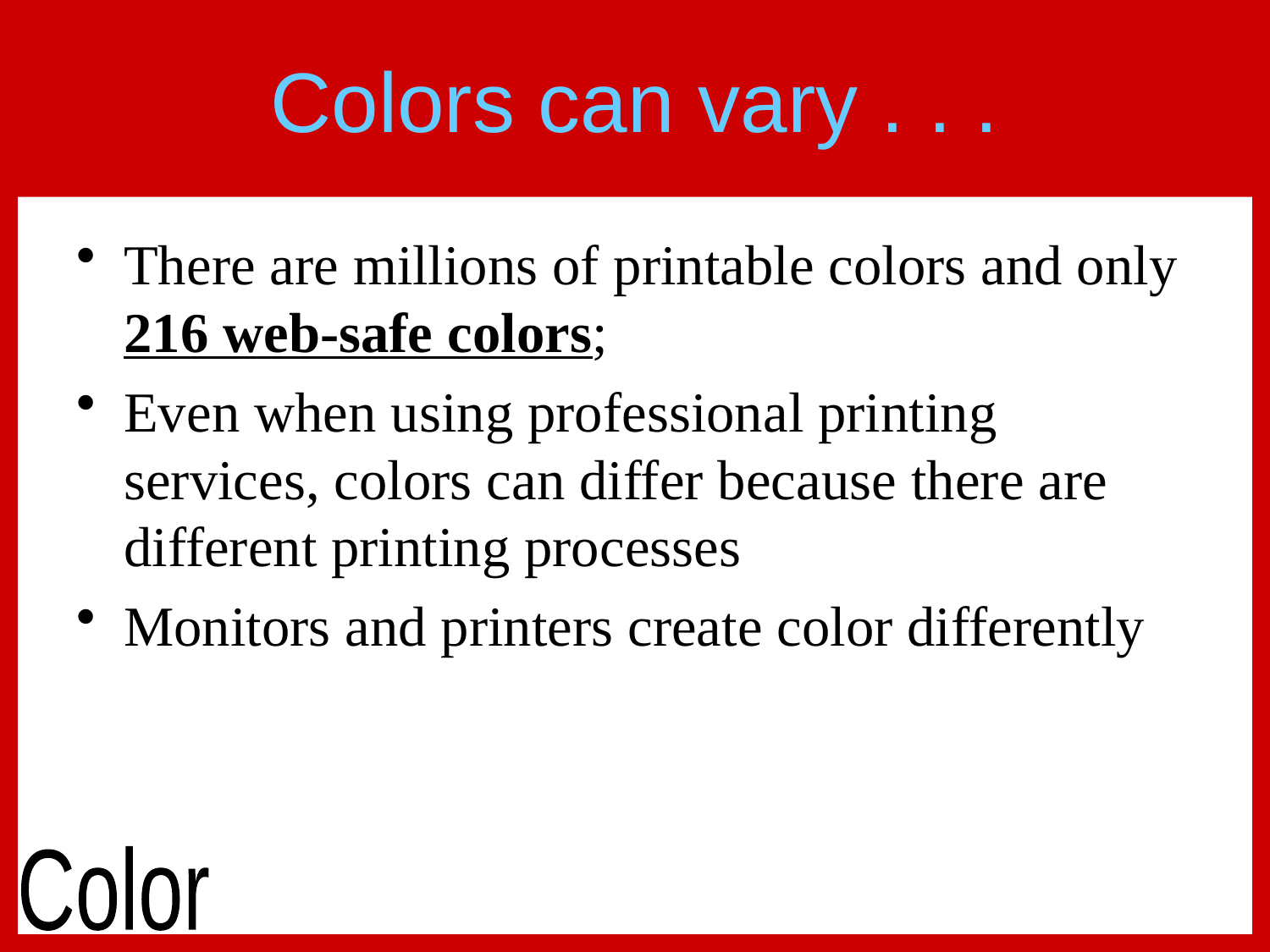

# Colors can vary . . .
There are millions of printable colors and only 216 web-safe colors;
Even when using professional printing services, colors can differ because there are different printing processes
Monitors and printers create color differently